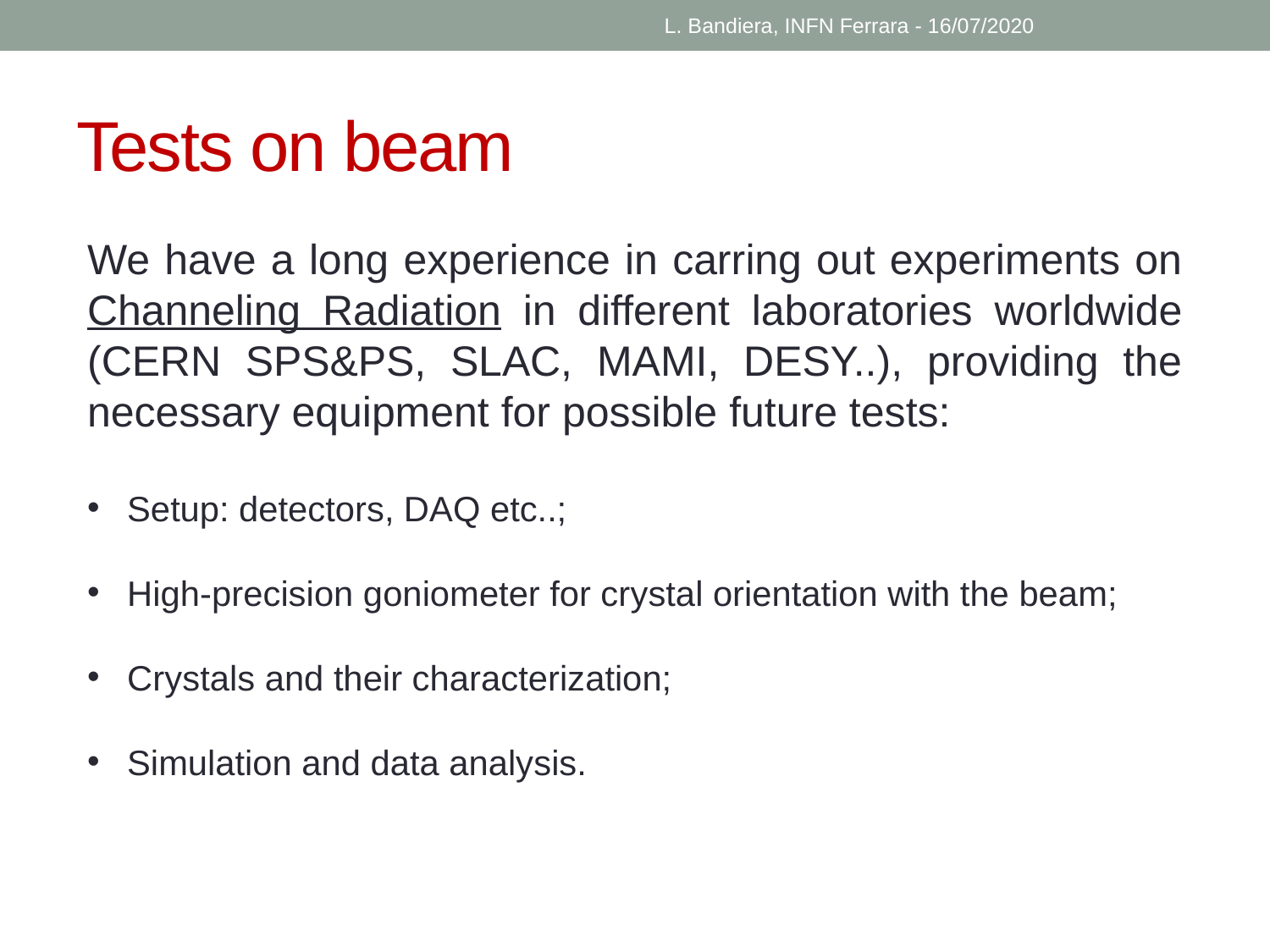

L. Bandiera, INFN Ferrara - 16/07/2020
# Tests on beam
We have a long experience in carring out experiments on Channeling Radiation in different laboratories worldwide (CERN SPS&PS, SLAC, MAMI, DESY..), providing the necessary equipment for possible future tests:

Setup: detectors, DAQ etc..;

High-precision goniometer for crystal orientation with the beam;

Crystals and their characterization;

Simulation and data analysis.